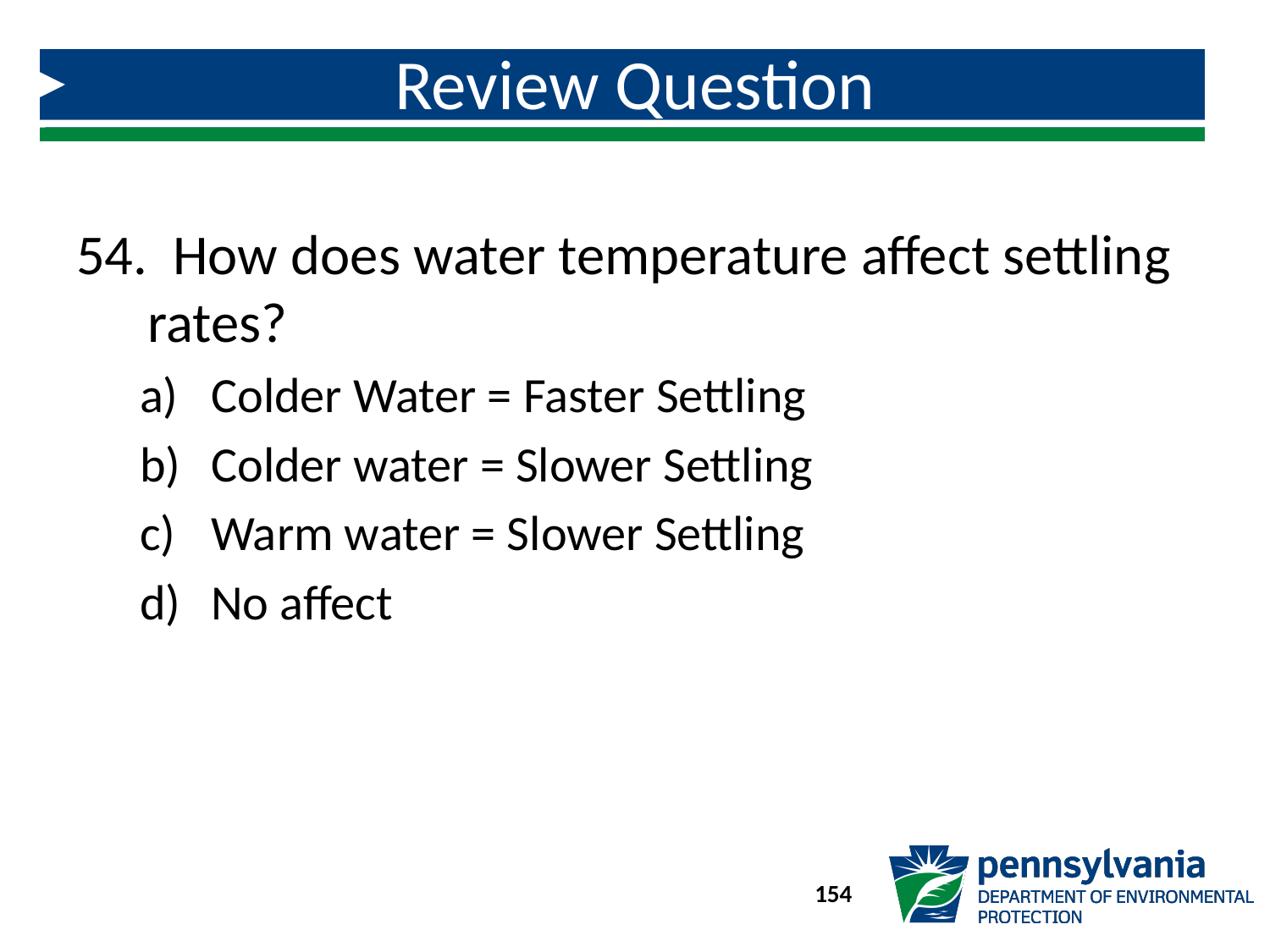

# Review Question
  How does water temperature affect settling rates?
Colder Water = Faster Settling
Colder water = Slower Settling
Warm water = Slower Settling
No affect

154